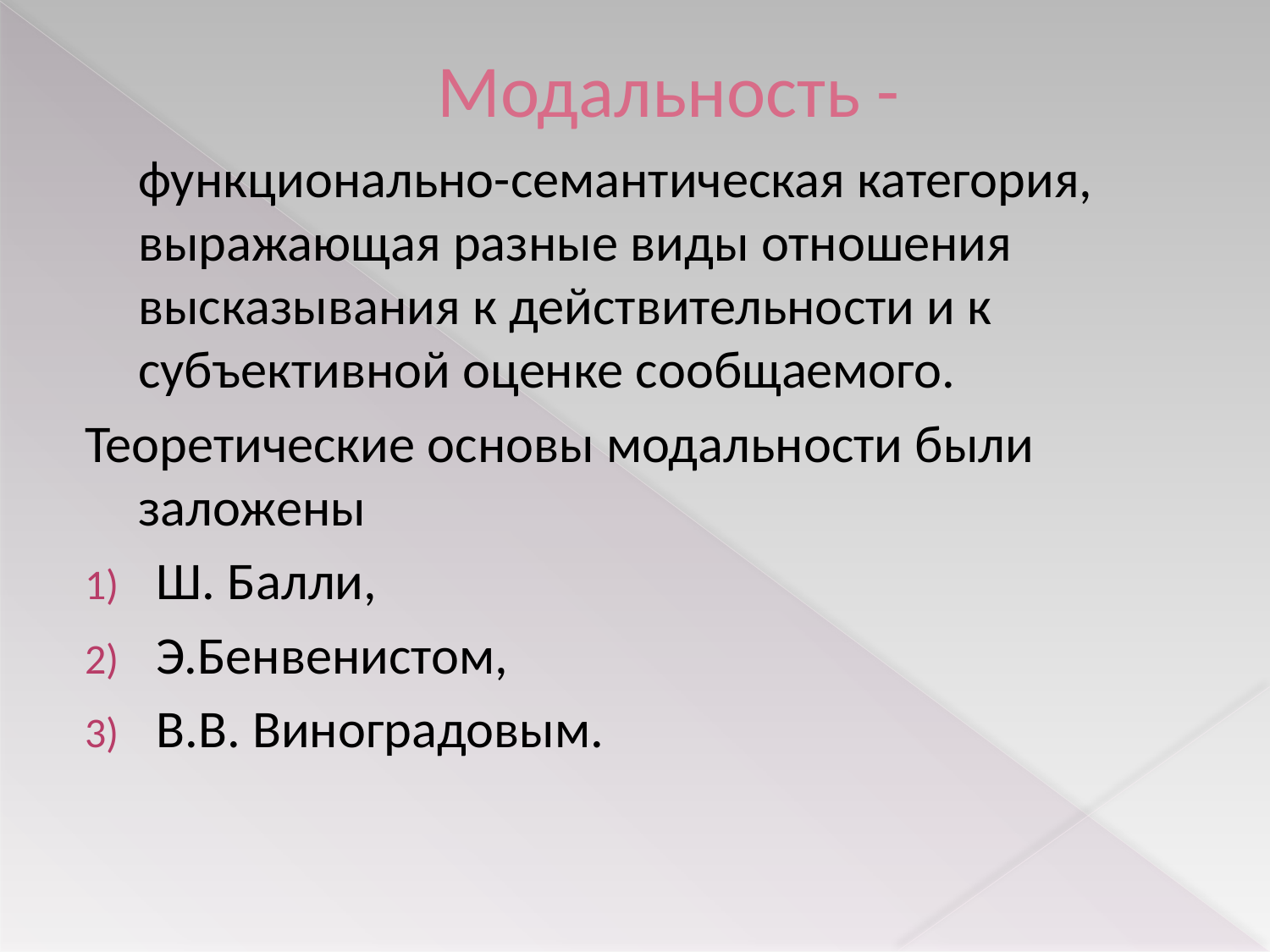

# Модальность -
	функционально-семантическая категория, выражающая разные виды отношения высказывания к действительности и к субъективной оценке сообщаемого.
Теоретические основы модальности были заложены
Ш. Балли,
Э.Бенвенистом,
В.В. Виноградовым.